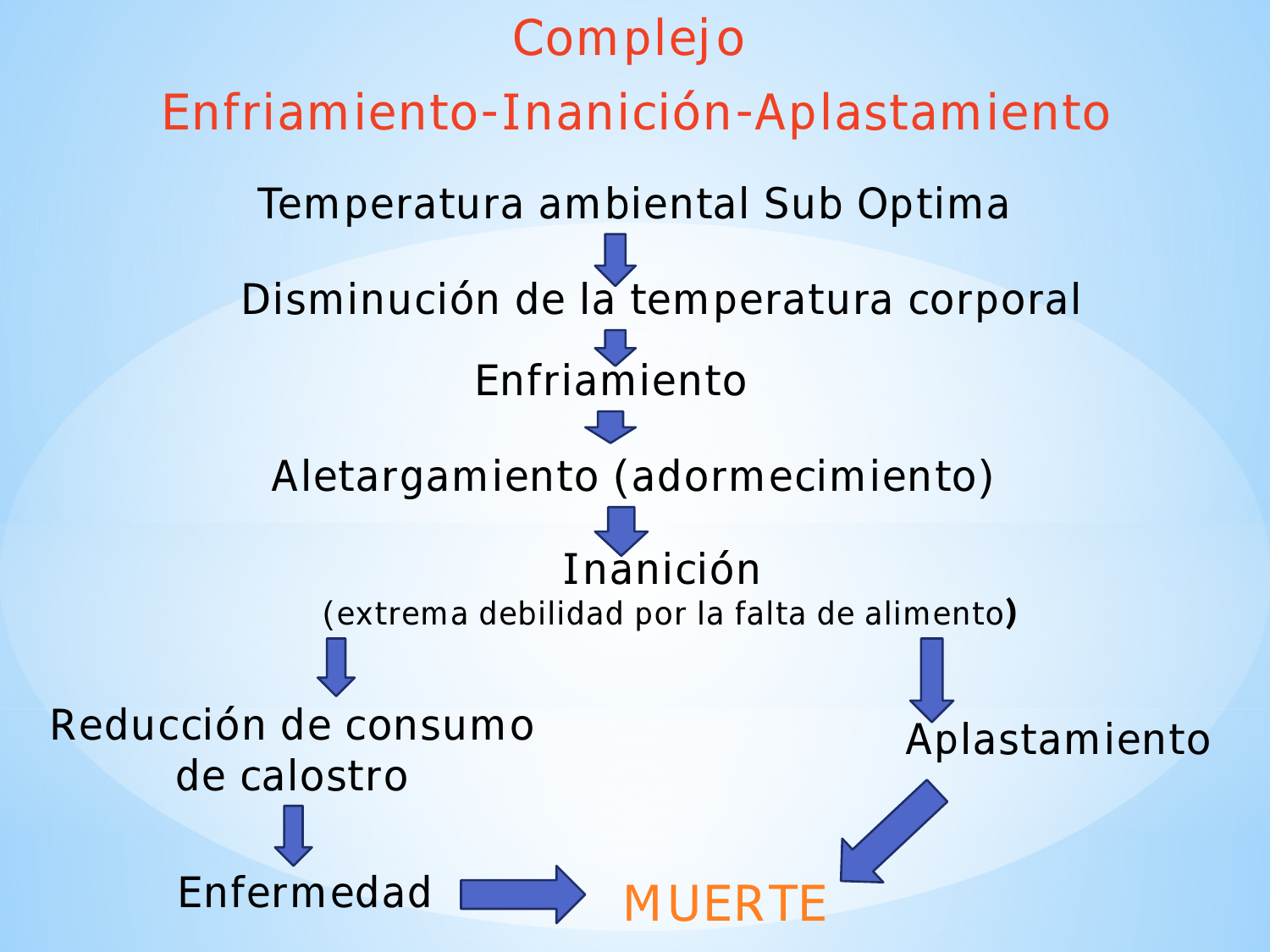

Complejo
Enfriamiento-Inanición-Aplastamiento
Temperatura ambiental Sub Optima

Disminución de la temperatura corporal

Enfriamiento

Aletargamiento (adormecimiento)

Inanición
(extrema debilidad por la falta de alimento)

# Reducción de consumo de calostro
Aplastamiento

Enfermedad

MUERTE